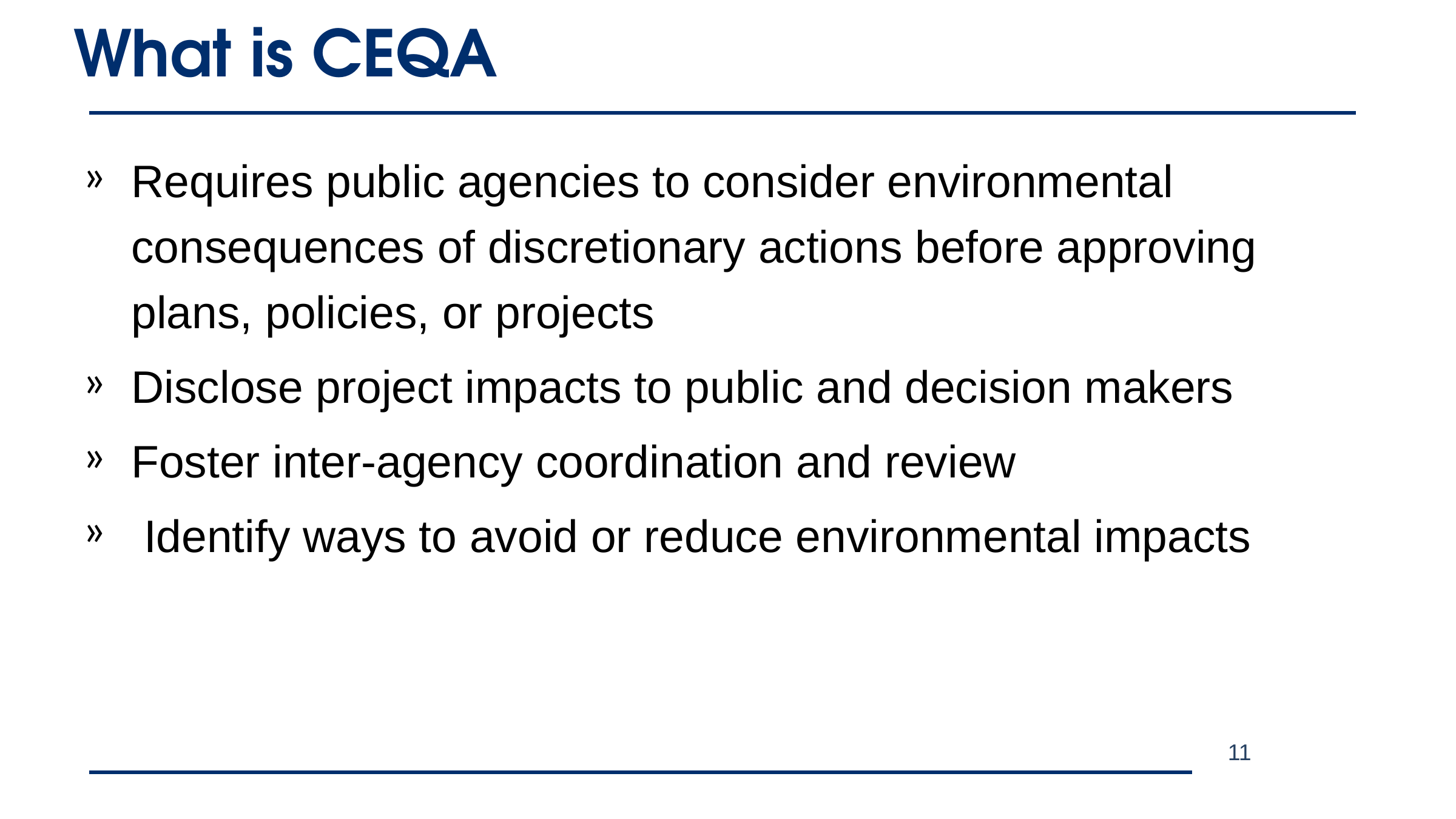

# What is CEQA
Requires public agencies to consider environmental consequences of discretionary actions before approving  plans, policies, or projects
Disclose project impacts to public and decision makers
Foster inter-agency coordination and review
 Identify ways to avoid or reduce environmental impacts
11